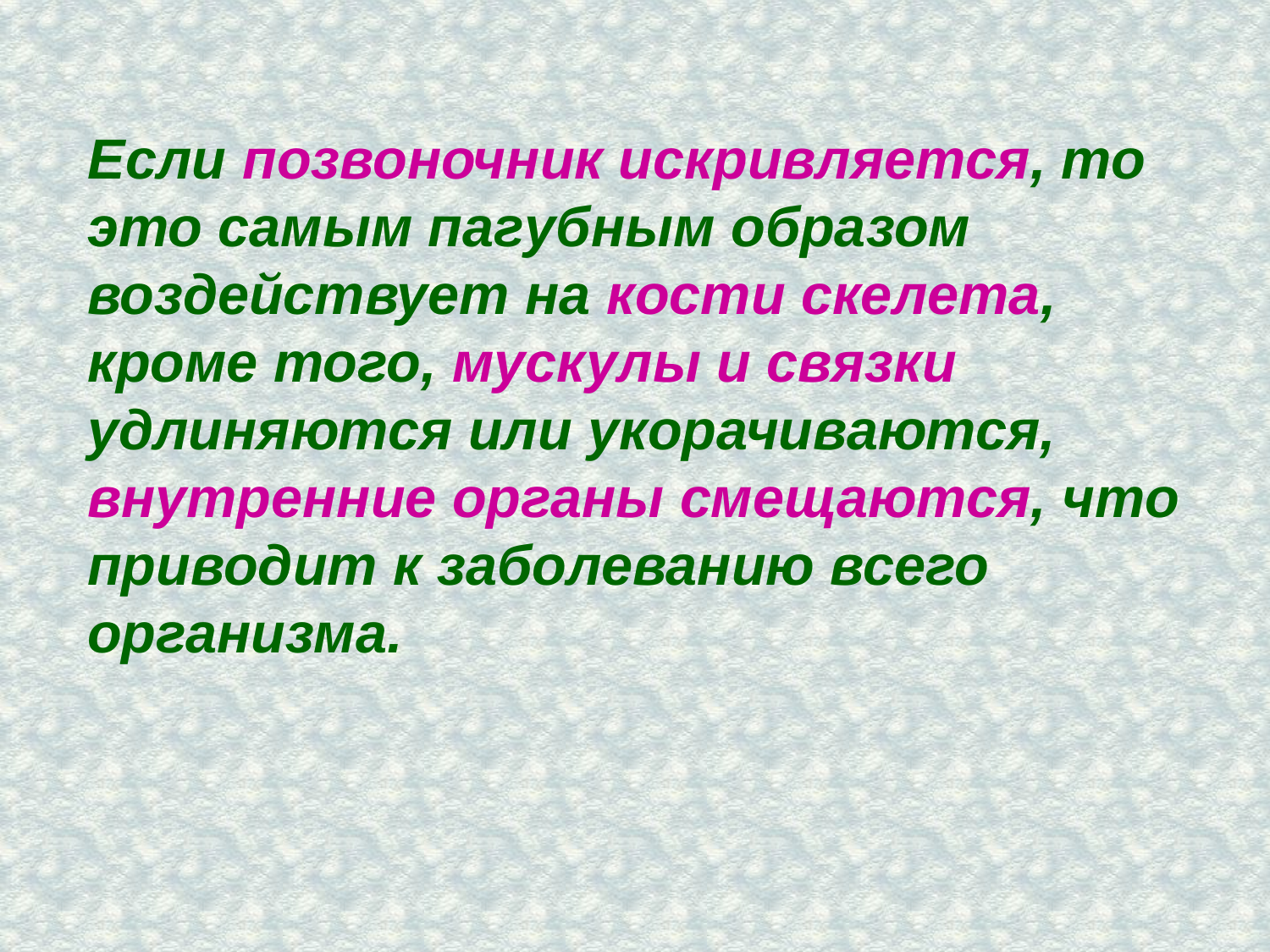

Если позвоночник искривляется, то это самым пагубным образом воздействует на кости скелета, кроме того, мускулы и связки удлиняются или укорачиваются, внутренние органы смещаются, что приводит к заболеванию всего организма.